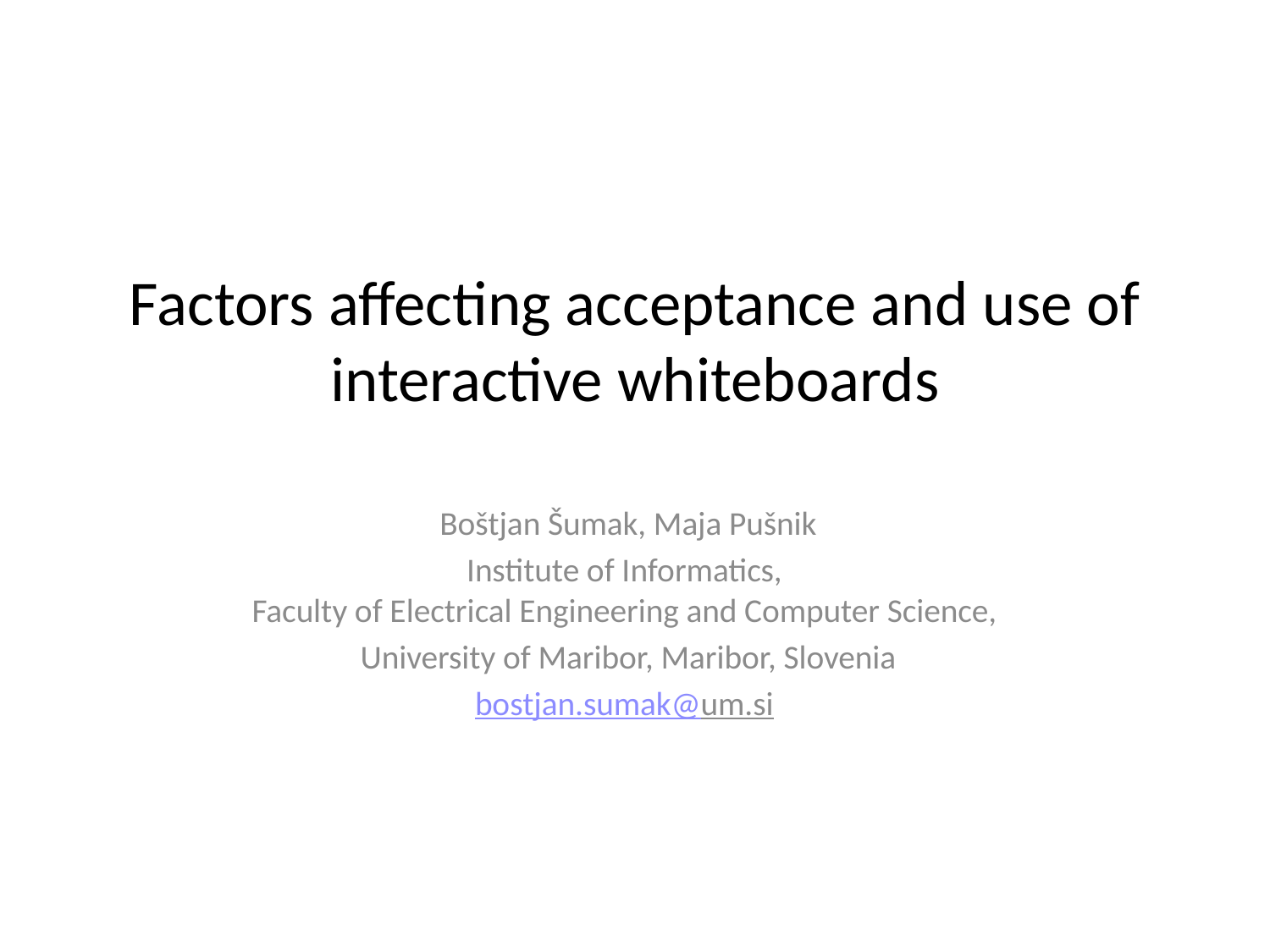

# Factors affecting acceptance and use of interactive whiteboards
Boštjan Šumak, Maja Pušnik
Institute of Informatics,
Faculty of Electrical Engineering and Computer Science,
University of Maribor, Maribor, Slovenia
bostjan.sumak@um.si